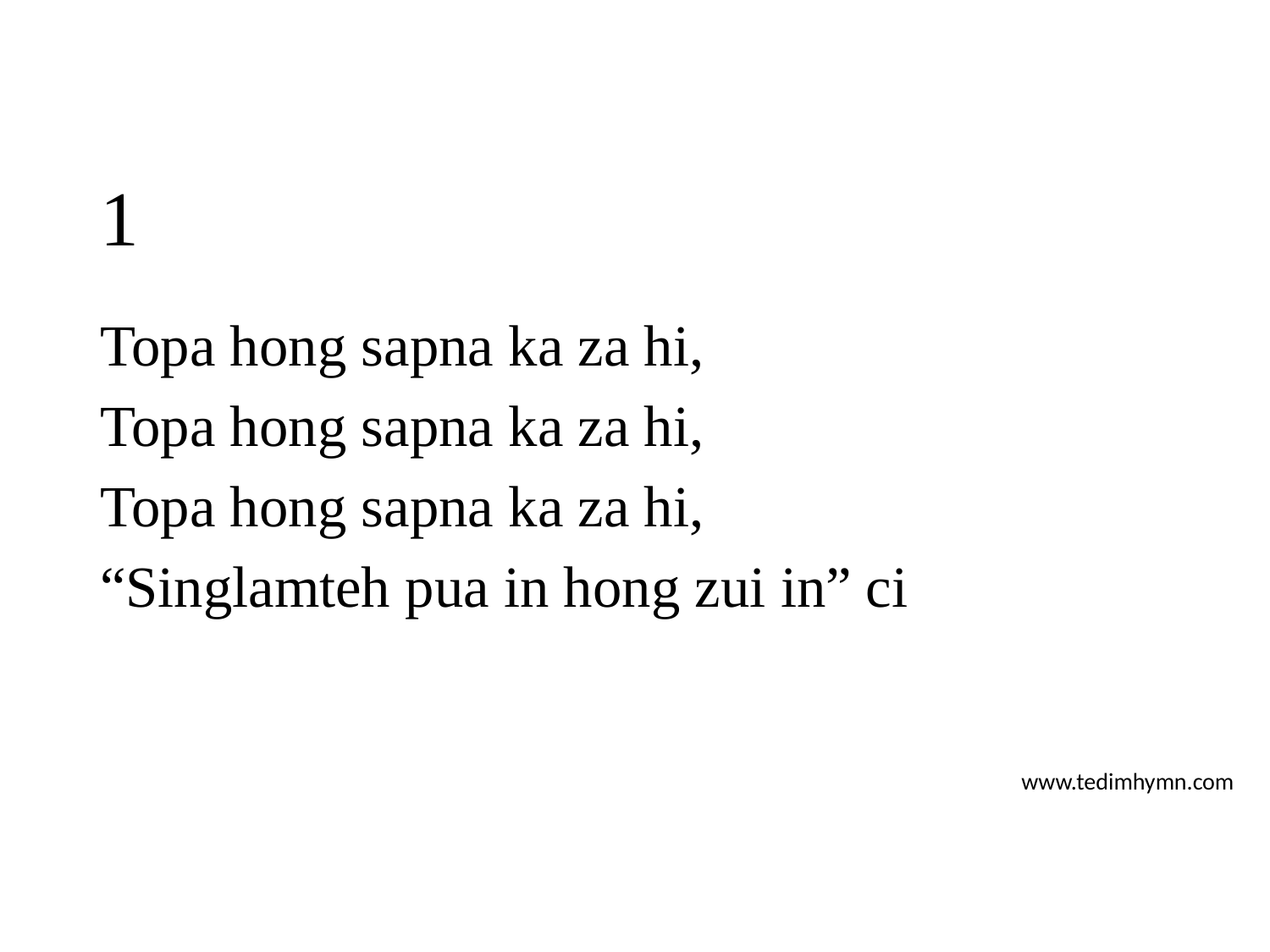

# 1
Topa hong sapna ka za hi,
Topa hong sapna ka za hi,
Topa hong sapna ka za hi,
“Singlamteh pua in hong zui in” ci

www.tedimhymn.com